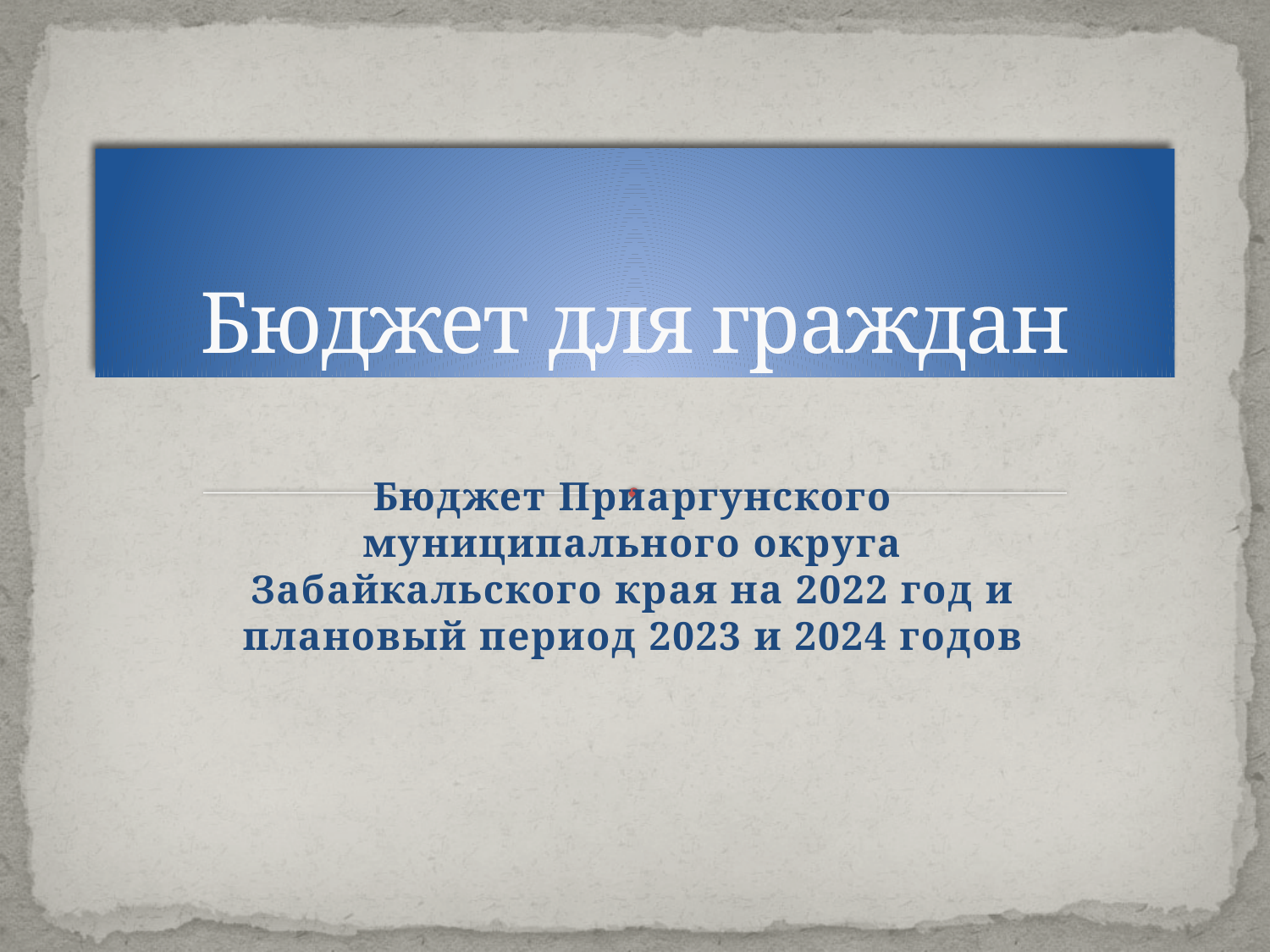

# Бюджет для граждан
Бюджет Приаргунского муниципального округа Забайкальского края на 2022 год и плановый период 2023 и 2024 годов